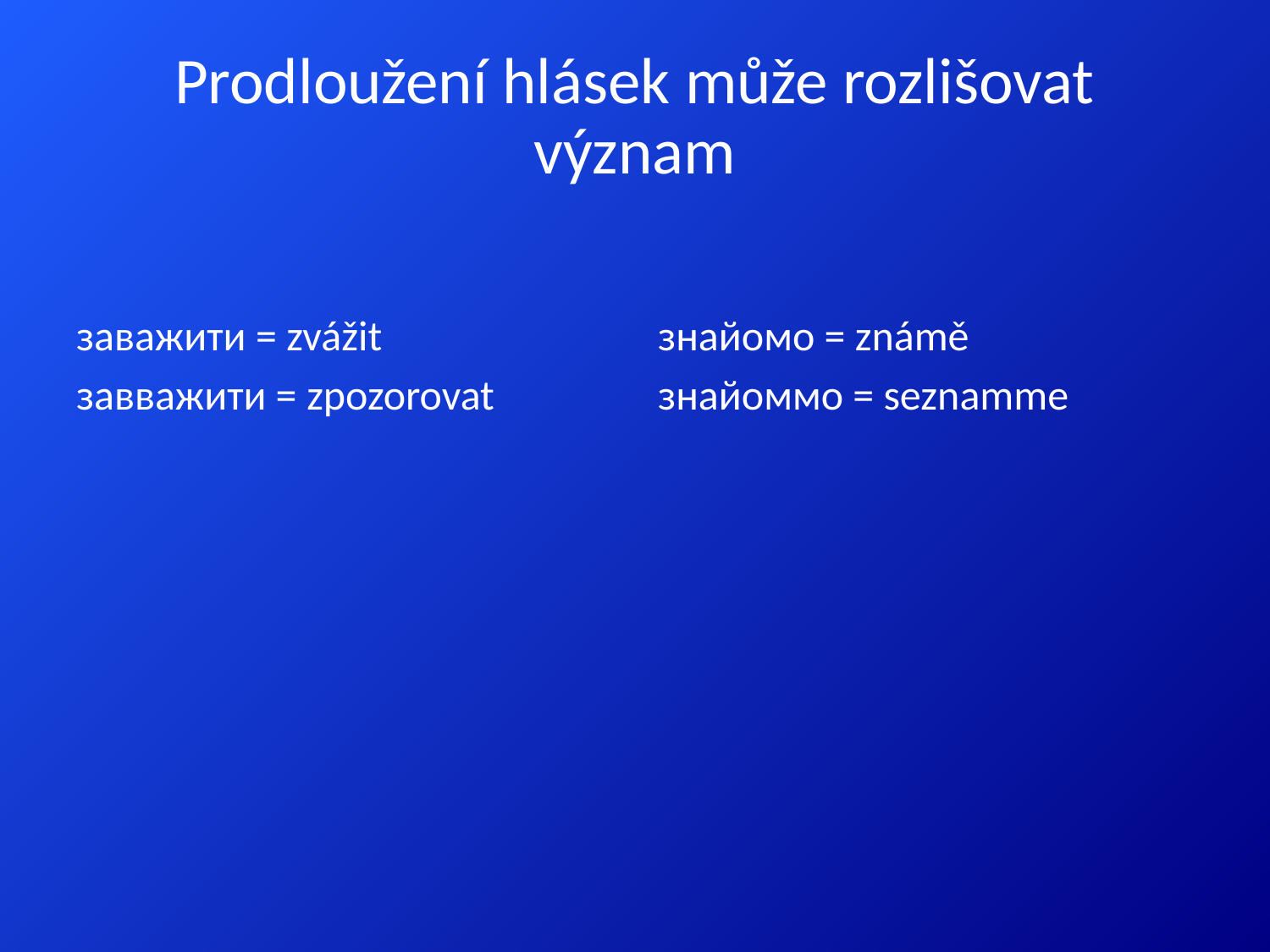

# Prodloužení hlásek může rozlišovat význam
заважити = zvážit
завважити = zpozorovat

знайомо = známě
знайоммо = seznamme